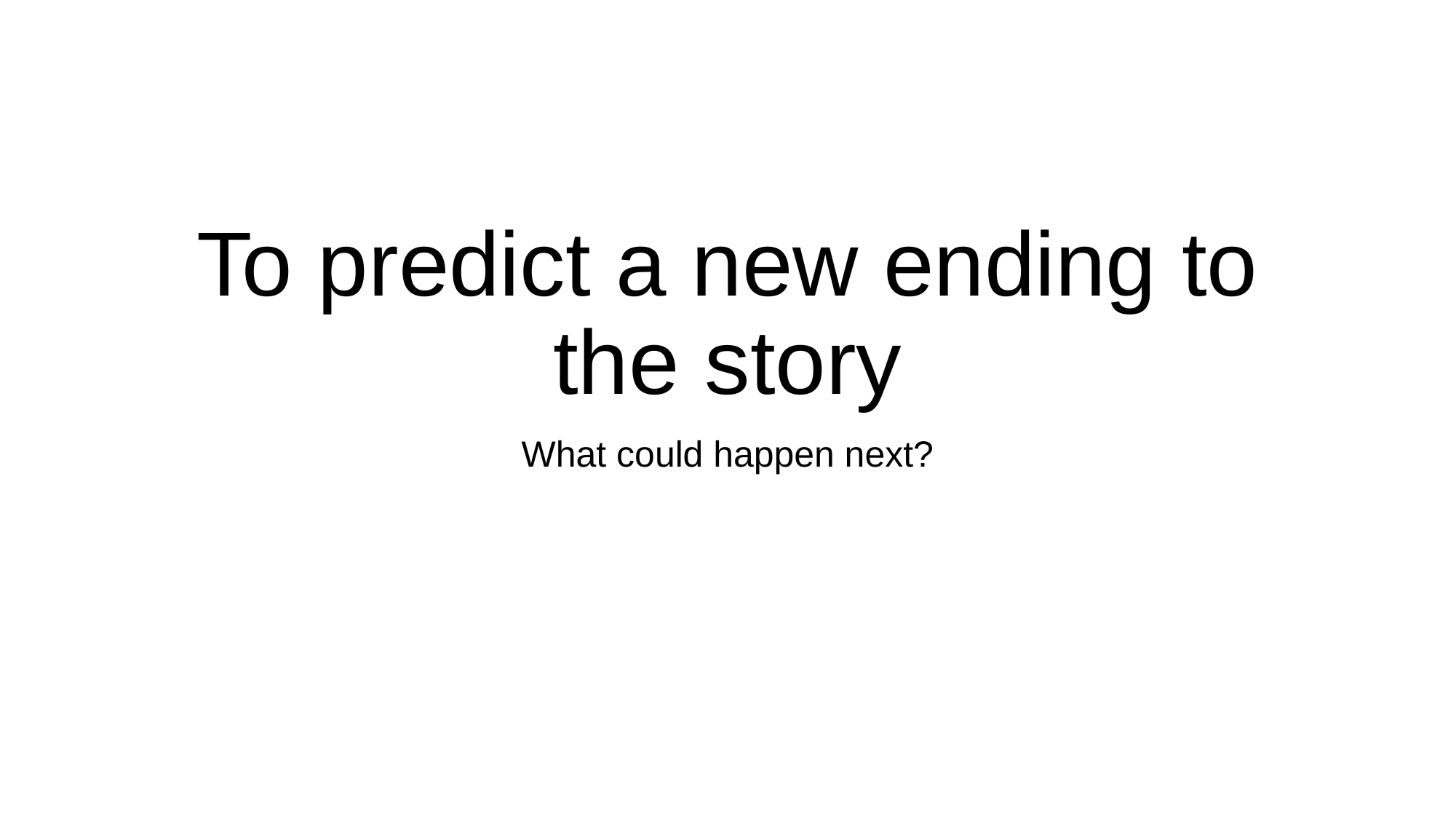

# To predict a new ending to the story
What could happen next?